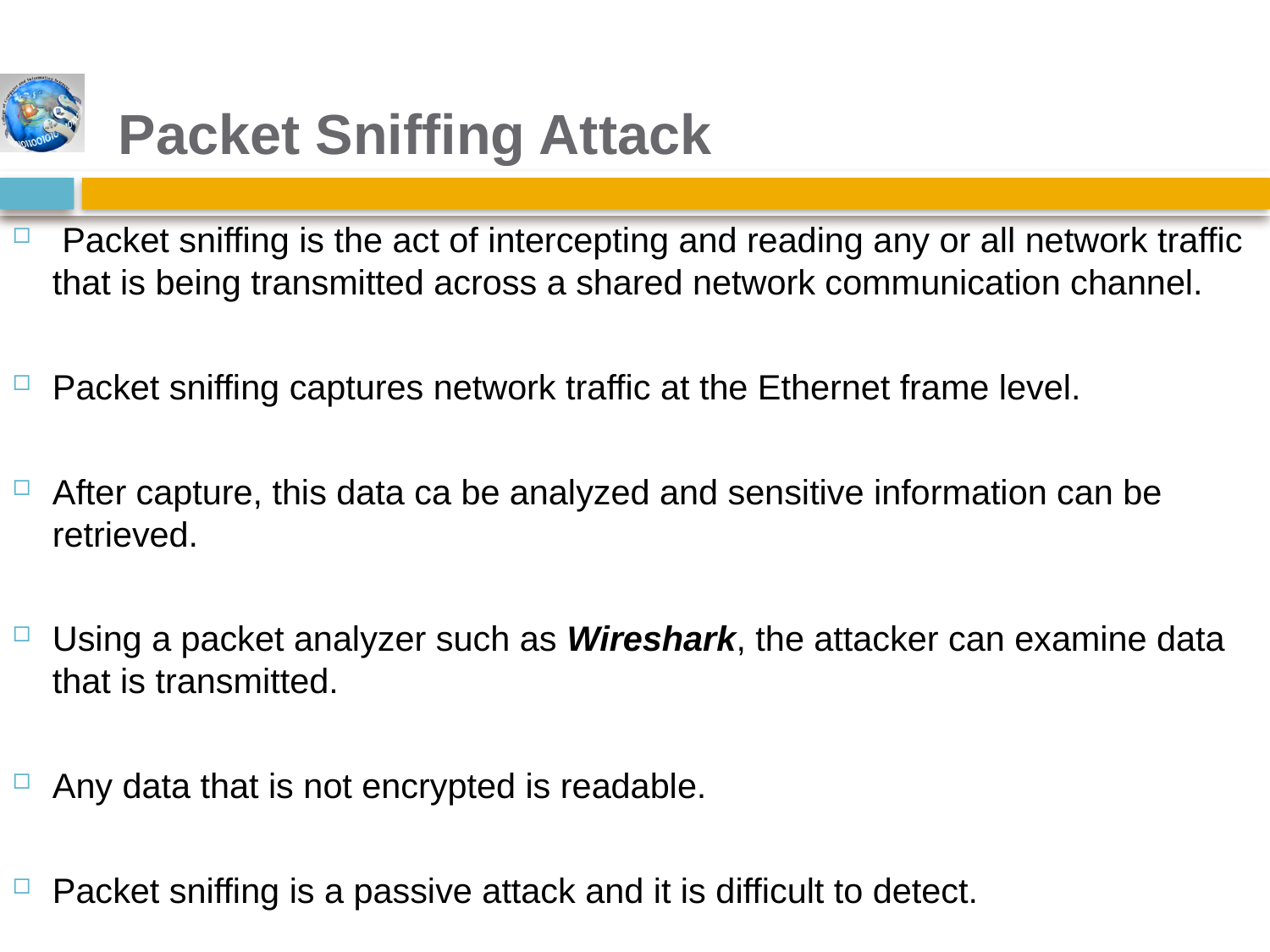

# Packet Sniffing Attack
 Packet sniffing is the act of intercepting and reading any or all network traffic that is being transmitted across a shared network communication channel.

Packet sniffing captures network traffic at the Ethernet frame level.

After capture, this data ca be analyzed and sensitive information can be retrieved.

Using a packet analyzer such as Wireshark, the attacker can examine data that is transmitted.

Any data that is not encrypted is readable.

Packet sniffing is a passive attack and it is difficult to detect.